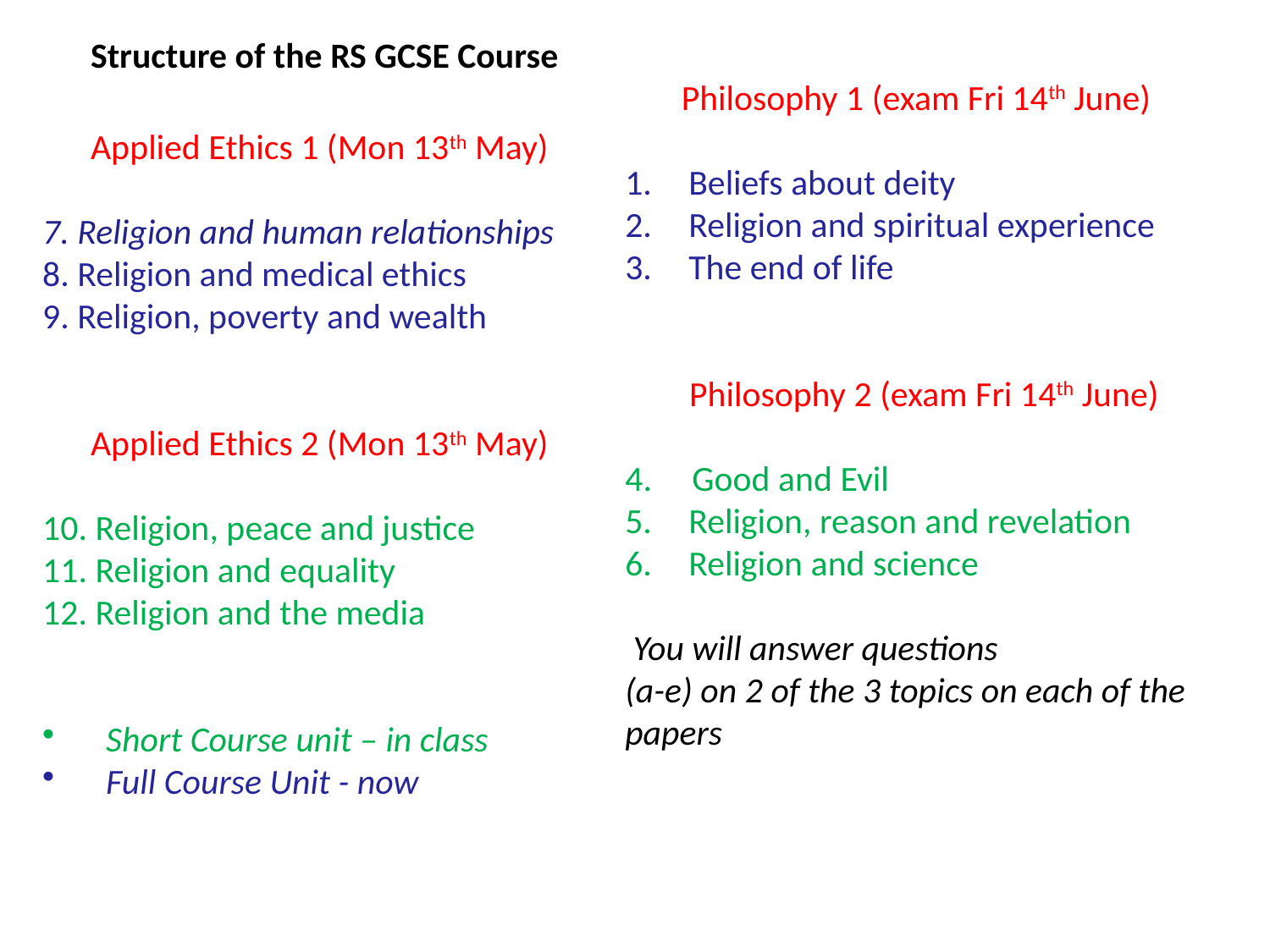

Structure of the RS GCSE Course

      Applied Ethics 1 (Mon 13th May)

7. Religion and human relationships
8. Religion and medical ethics
9. Religion, poverty and wealth

      Applied Ethics 2 (Mon 13th May)

10. Religion, peace and justice
11. Religion and equality
12. Religion and the media

Short Course unit – in class
Full Course Unit - now

       Philosophy 1 (exam Fri 14th June)

Beliefs about deity
Religion and spiritual experience
The end of life

        Philosophy 2 (exam Fri 14th June)

4.     Good and Evil
Religion, reason and revelation
Religion and science

 You will answer questions
(a-e) on 2 of the 3 topics on each of the papers